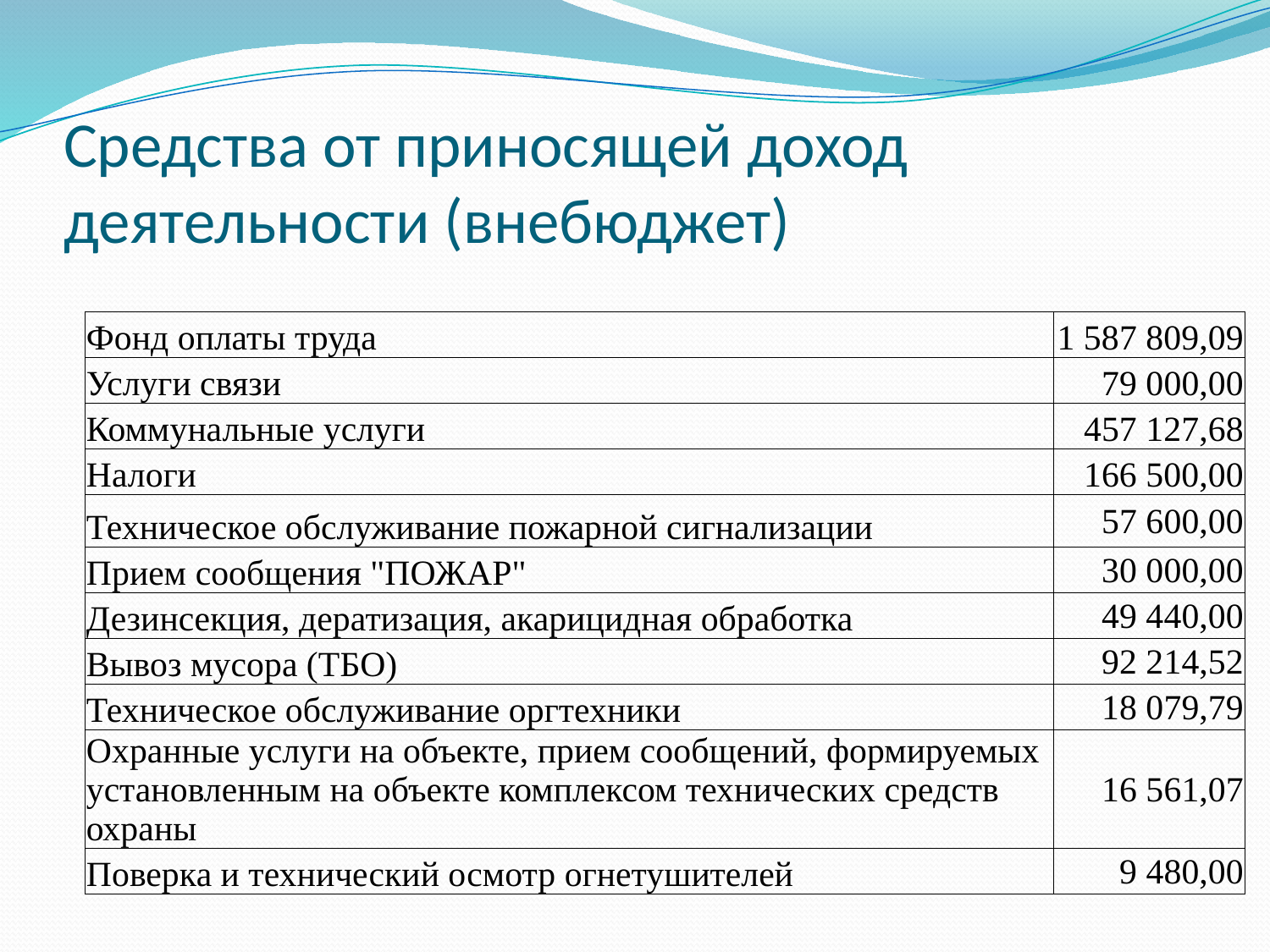

# Средства от приносящей доход деятельности (внебюджет)
|  |  |  |
| --- | --- | --- |
|  | Фонд оплаты труда | 1 587 809,09 |
|  | Услуги связи | 79 000,00 |
|  | Коммунальные услуги | 457 127,68 |
|  | Налоги | 166 500,00 |
|  | Техническое обслуживание пожарной сигнализации | 57 600,00 |
|  | Прием сообщения "ПОЖАР" | 30 000,00 |
|  | Дезинсекция, дератизация, акарицидная обработка | 49 440,00 |
|  | Вывоз мусора (ТБО) | 92 214,52 |
|  | Техническое обслуживание оргтехники | 18 079,79 |
|  | Охранные услуги на объекте, прием сообщений, формируемых установленным на объекте комплексом технических средств охраны | 16 561,07 |
|  | Поверка и технический осмотр огнетушителей | 9 480,00 |